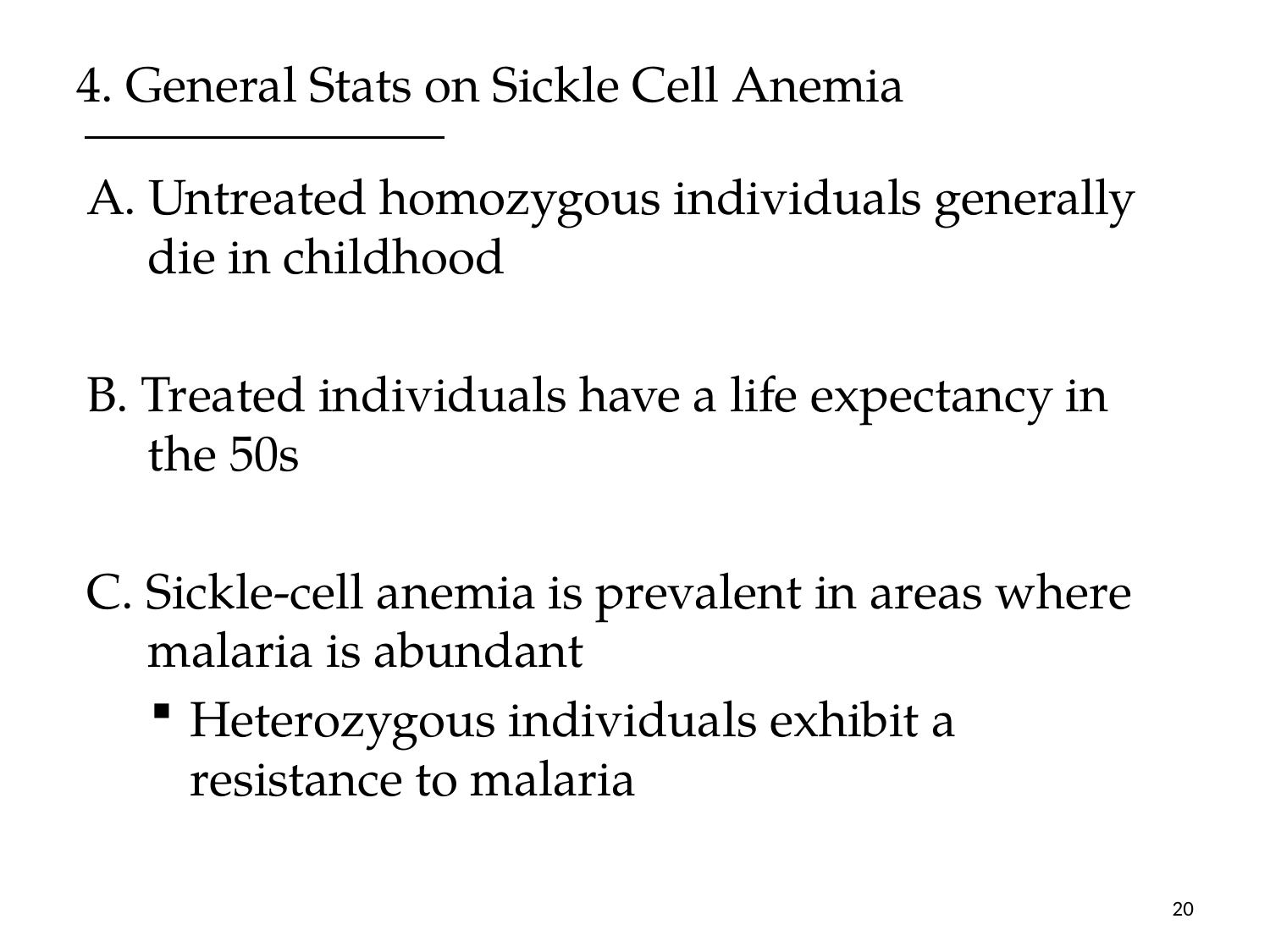

# 4. General Stats on Sickle Cell Anemia
A. Untreated homozygous individuals generally
     die in childhood

B. Treated individuals have a life expectancy in
     the 50s

C. Sickle-cell anemia is prevalent in areas where
     malaria is abundant
Heterozygous individuals exhibit a resistance to malaria
20